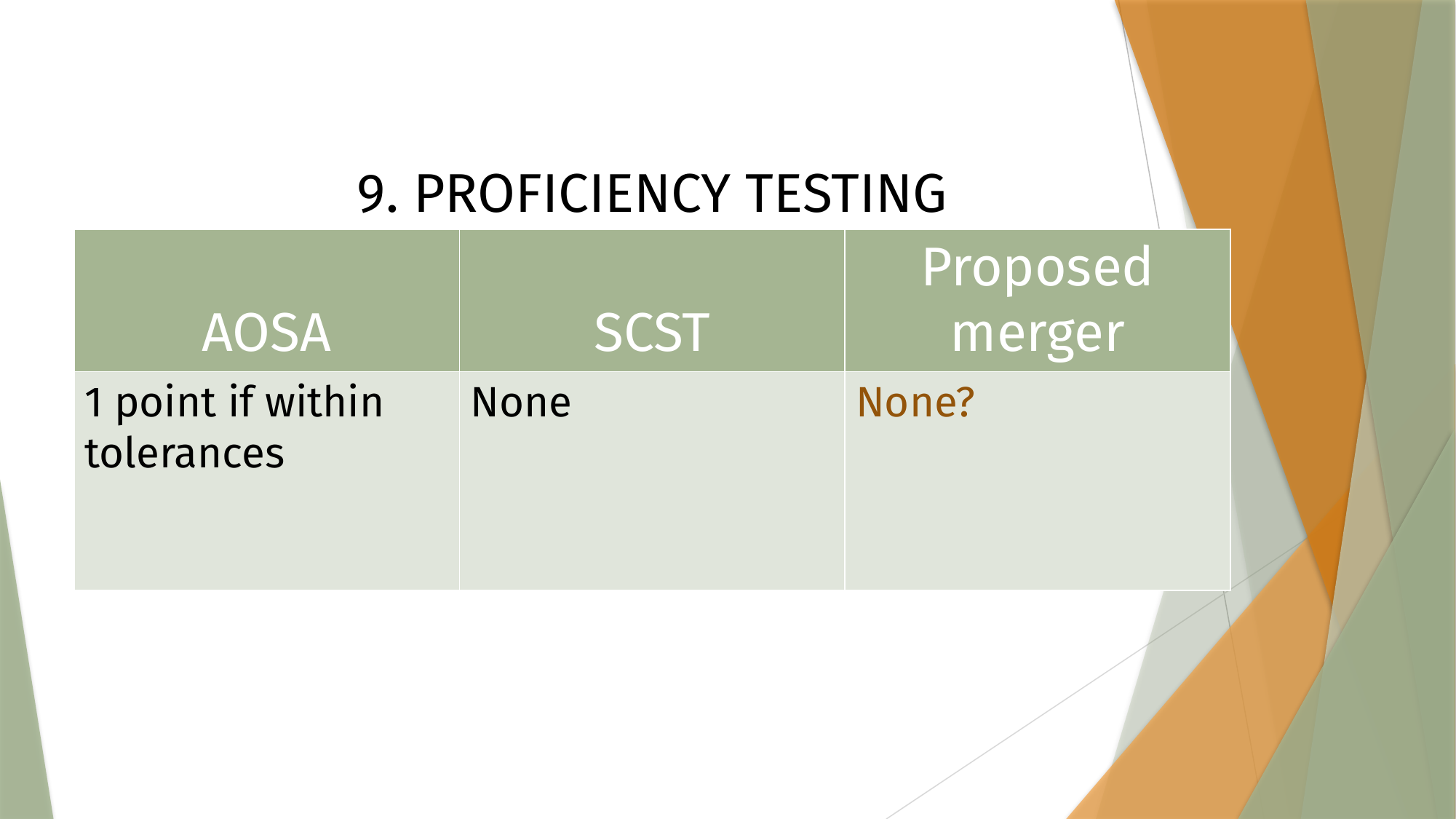

9. PROFICIENCY TESTING
| AOSA | SCST | Proposed merger |
| --- | --- | --- |
| 1 point if within tolerances | None | None? |